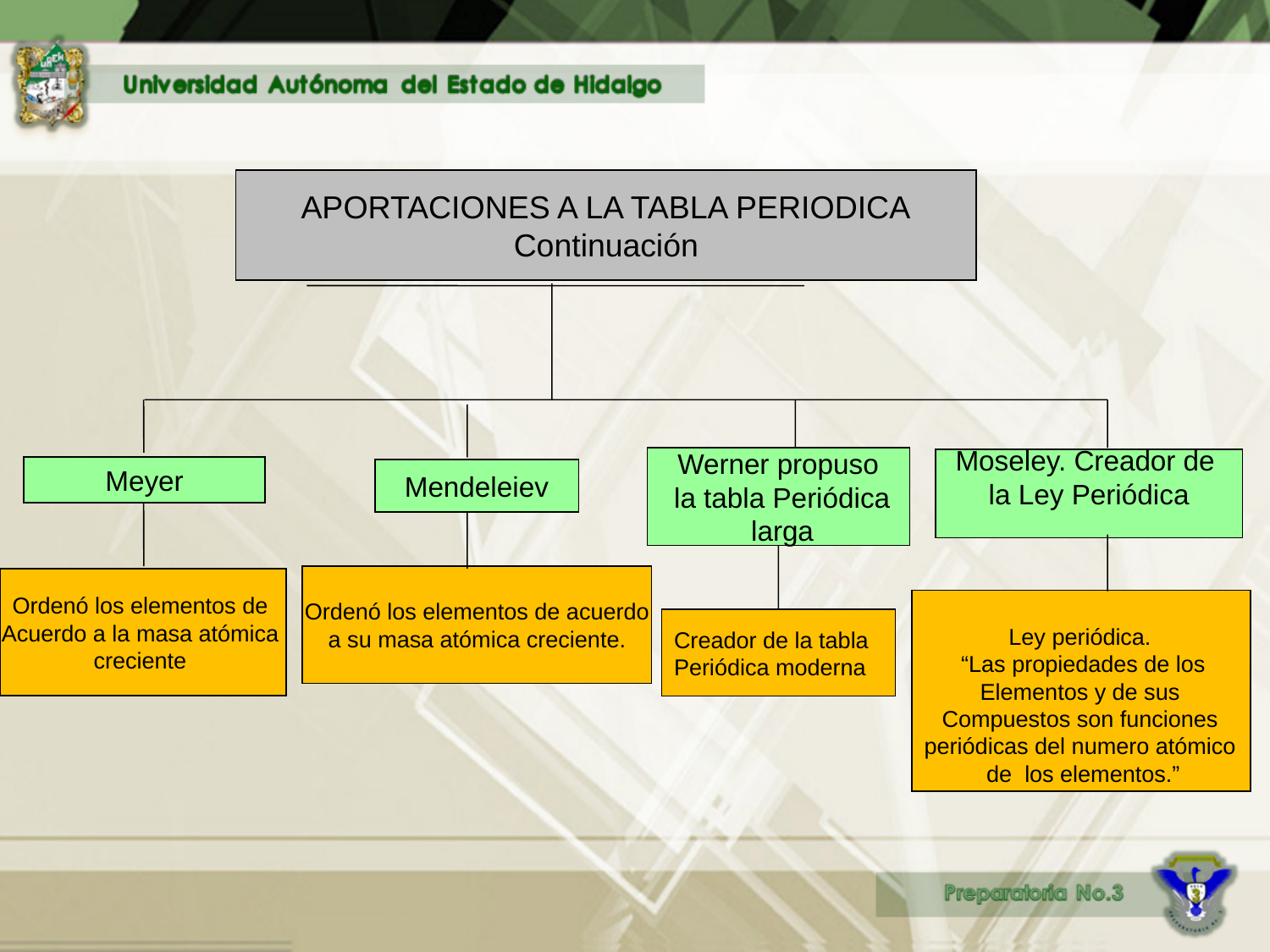

APORTACIONES A LA TABLA PERIODICA
Continuación

Werner propuso
 la tabla Periódica
 larga
Moseley. Creador de
la Ley Periódica

Meyer

Mendeleiev

Ordenó los elementos de acuerdo
a su masa atómica creciente.
Ordenó los elementos de
Acuerdo a la masa atómica
creciente

Ley periódica.
 “Las propiedades de los
Elementos y de sus
Compuestos son funciones
periódicas del numero atómico
de  los elementos.”
Creador de la tabla
Periódica moderna